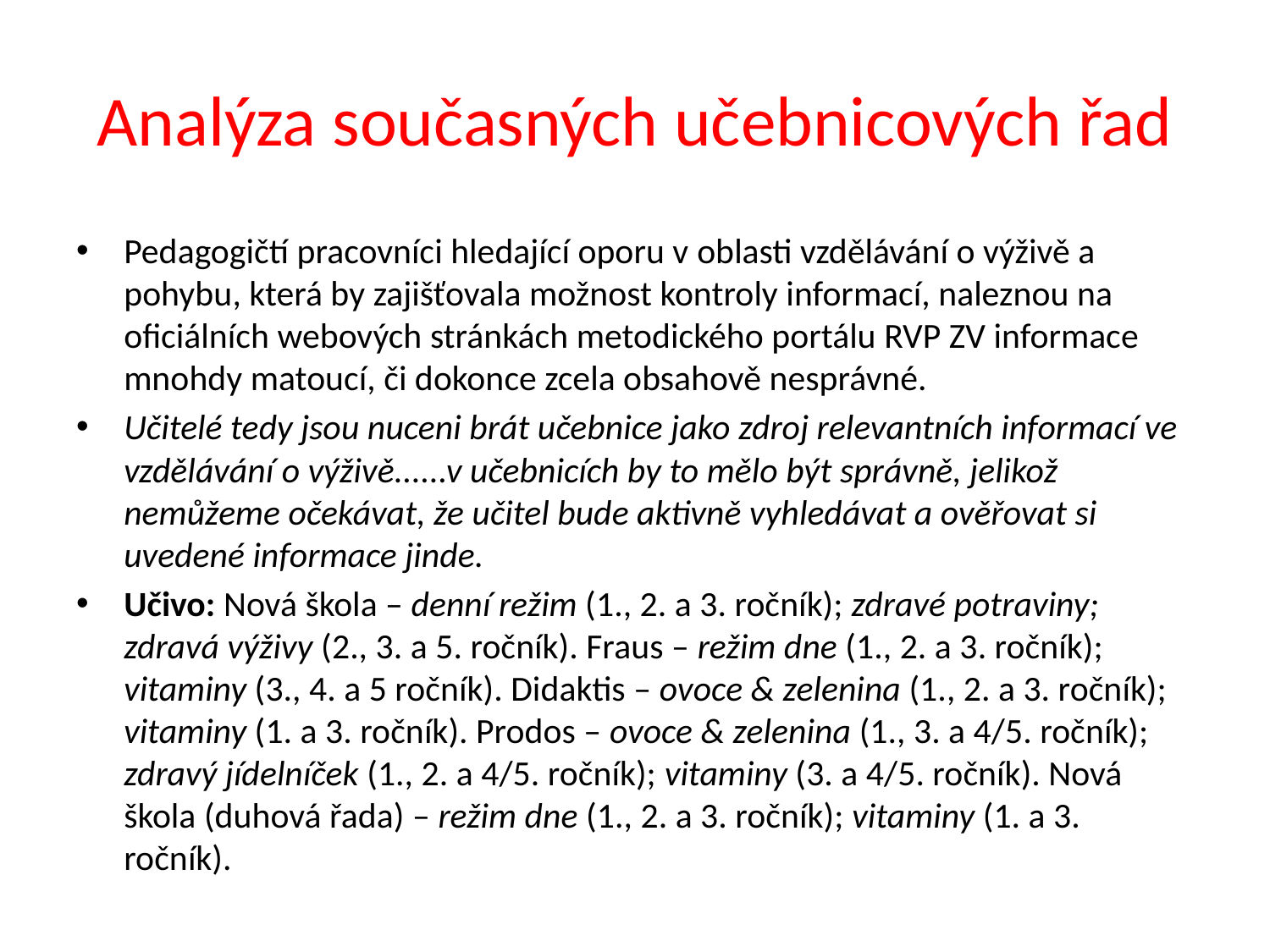

# Analýza současných učebnicových řad
Pedagogičtí pracovníci hledající oporu v oblasti vzdělávání o výživě a pohybu, která by zajišťovala možnost kontroly informací, naleznou na oficiálních webových stránkách metodického portálu RVP ZV informace mnohdy matoucí, či dokonce zcela obsahově nesprávné.
Učitelé tedy jsou nuceni brát učebnice jako zdroj relevantních informací ve vzdělávání o výživě......v učebnicích by to mělo být správně, jelikož nemůžeme očekávat, že učitel bude aktivně vyhledávat a ověřovat si uvedené informace jinde.
Učivo: Nová škola ­– denní režim (1., 2. a 3. ročník); zdravé potraviny; zdravá výživy (2., 3. a 5. ročník). Fraus – režim dne (1., 2. a 3. ročník); vitaminy (3., 4. a 5 ročník). Didaktis – ovoce & zelenina (1., 2. a 3. ročník); vitaminy (1. a 3. ročník). Prodos – ovoce & zelenina (1., 3. a 4/5. ročník); zdravý jídelníček (1., 2. a 4/5. ročník); vitaminy (3. a 4/5. ročník). Nová škola (duhová řada) – režim dne (1., 2. a 3. ročník); vitaminy (1. a 3. ročník).